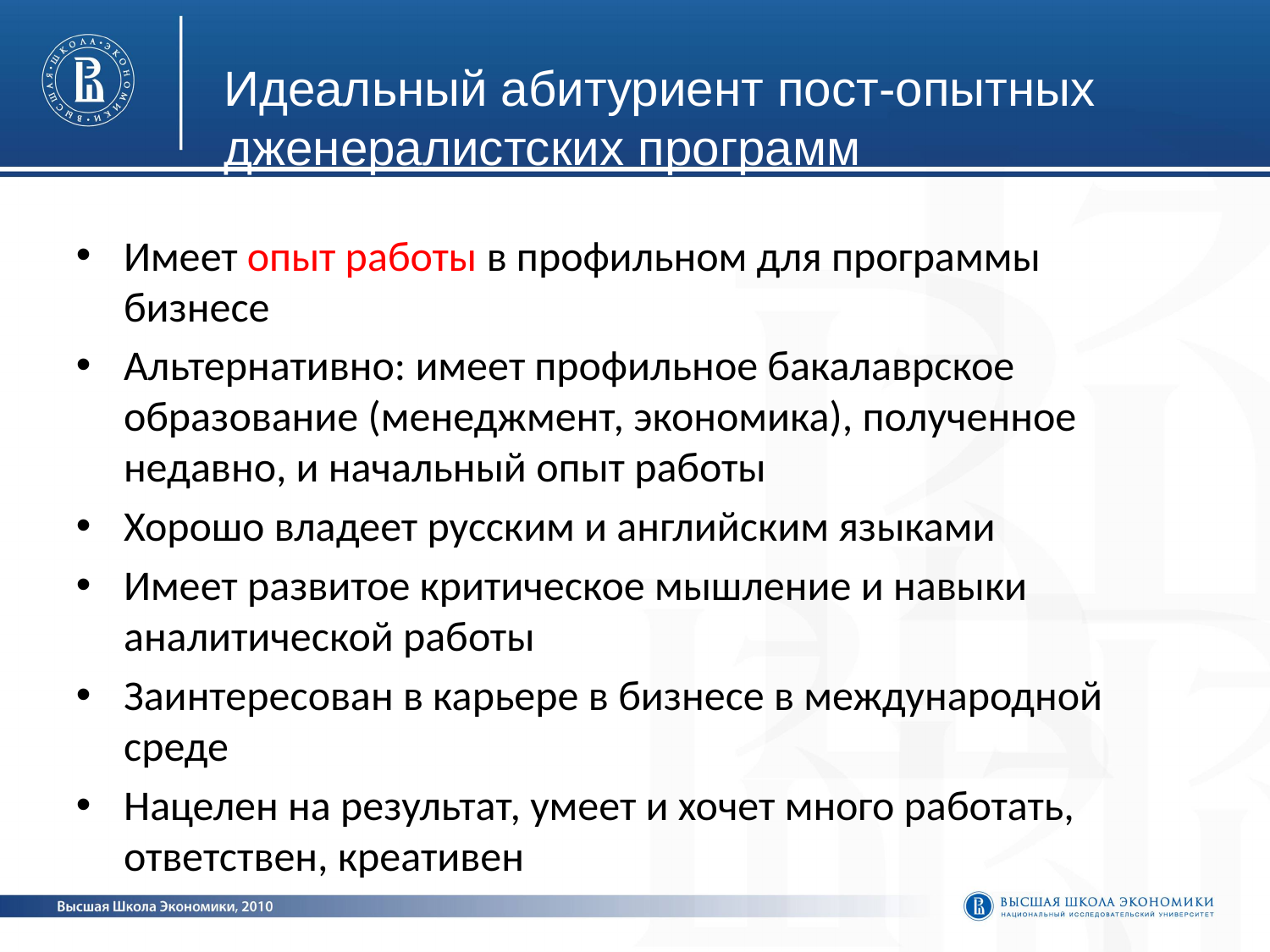

Идеальный абитуриент пост-опытных дженералистских программ
Имеет опыт работы в профильном для программы бизнесе
Альтернативно: имеет профильное бакалаврское образование (менеджмент, экономика), полученное недавно, и начальный опыт работы
Хорошо владеет русским и английским языками
Имеет развитое критическое мышление и навыки аналитической работы
Заинтересован в карьере в бизнесе в международной среде
Нацелен на результат, умеет и хочет много работать, ответствен, креативен